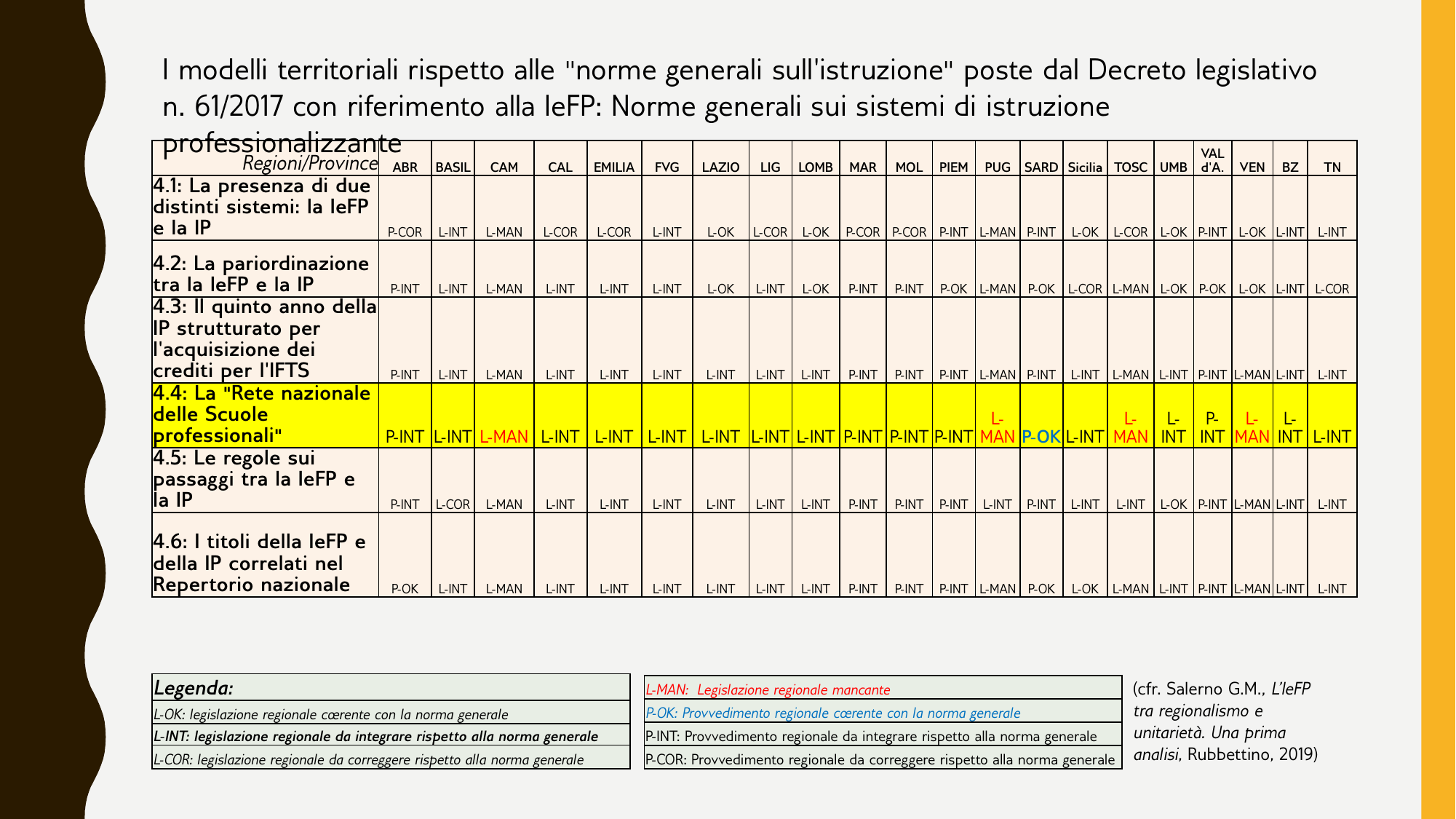

I modelli territoriali rispetto alle "norme generali sull'istruzione" poste dal Decreto legislativo n. 61/2017 con riferimento alla IeFP: Norme generali sui sistemi di istruzione professionalizzante
| Regioni/Province | ABR | BASIL | CAM | CAL | EMILIA | FVG | LAZIO | LIG | LOMB | MAR | MOL | PIEM | PUG | SARD | Sicilia | TOSC | UMB | VAL d'A. | VEN | BZ | TN |
| --- | --- | --- | --- | --- | --- | --- | --- | --- | --- | --- | --- | --- | --- | --- | --- | --- | --- | --- | --- | --- | --- |
| 4.1: La presenza di due distinti sistemi: la IeFP e la IP | P-COR | L-INT | L-MAN | L-COR | L-COR | L-INT | L-OK | L-COR | L-OK | P-COR | P-COR | P-INT | L-MAN | P-INT | L-OK | L-COR | L-OK | P-INT | L-OK | L-INT | L-INT |
| 4.2: La pariordinazione tra la IeFP e la IP | P-INT | L-INT | L-MAN | L-INT | L-INT | L-INT | L-OK | L-INT | L-OK | P-INT | P-INT | P-OK | L-MAN | P-OK | L-COR | L-MAN | L-OK | P-OK | L-OK | L-INT | L-COR |
| 4.3: Il quinto anno della IP strutturato per l'acquisizione dei crediti per l'IFTS | P-INT | L-INT | L-MAN | L-INT | L-INT | L-INT | L-INT | L-INT | L-INT | P-INT | P-INT | P-INT | L-MAN | P-INT | L-INT | L-MAN | L-INT | P-INT | L-MAN | L-INT | L-INT |
| 4.4: La "Rete nazionale delle Scuole professionali" | P-INT | L-INT | L-MAN | L-INT | L-INT | L-INT | L-INT | L-INT | L-INT | P-INT | P-INT | P-INT | L-MAN | P-OK | L-INT | L-MAN | L-INT | P-INT | L-MAN | L-INT | L-INT |
| 4.5: Le regole sui passaggi tra la IeFP e la IP | P-INT | L-COR | L-MAN | L-INT | L-INT | L-INT | L-INT | L-INT | L-INT | P-INT | P-INT | P-INT | L-INT | P-INT | L-INT | L-INT | L-OK | P-INT | L-MAN | L-INT | L-INT |
| 4.6: I titoli della IeFP e della IP correlati nel Repertorio nazionale | P-OK | L-INT | L-MAN | L-INT | L-INT | L-INT | L-INT | L-INT | L-INT | P-INT | P-INT | P-INT | L-MAN | P-OK | L-OK | L-MAN | L-INT | P-INT | L-MAN | L-INT | L-INT |
(cfr. Salerno G.M., L’IeFP tra regionalismo e unitarietà. Una prima analisi, Rubbettino, 2019)
| Legenda: |
| --- |
| L-OK: legislazione regionale coerente con la norma generale |
| L-INT: legislazione regionale da integrare rispetto alla norma generale |
| L-COR: legislazione regionale da correggere rispetto alla norma generale |
| L-MAN: Legislazione regionale mancante |
| --- |
| P-OK: Provvedimento regionale coerente con la norma generale |
| P-INT: Provvedimento regionale da integrare rispetto alla norma generale |
| P-COR: Provvedimento regionale da correggere rispetto alla norma generale |